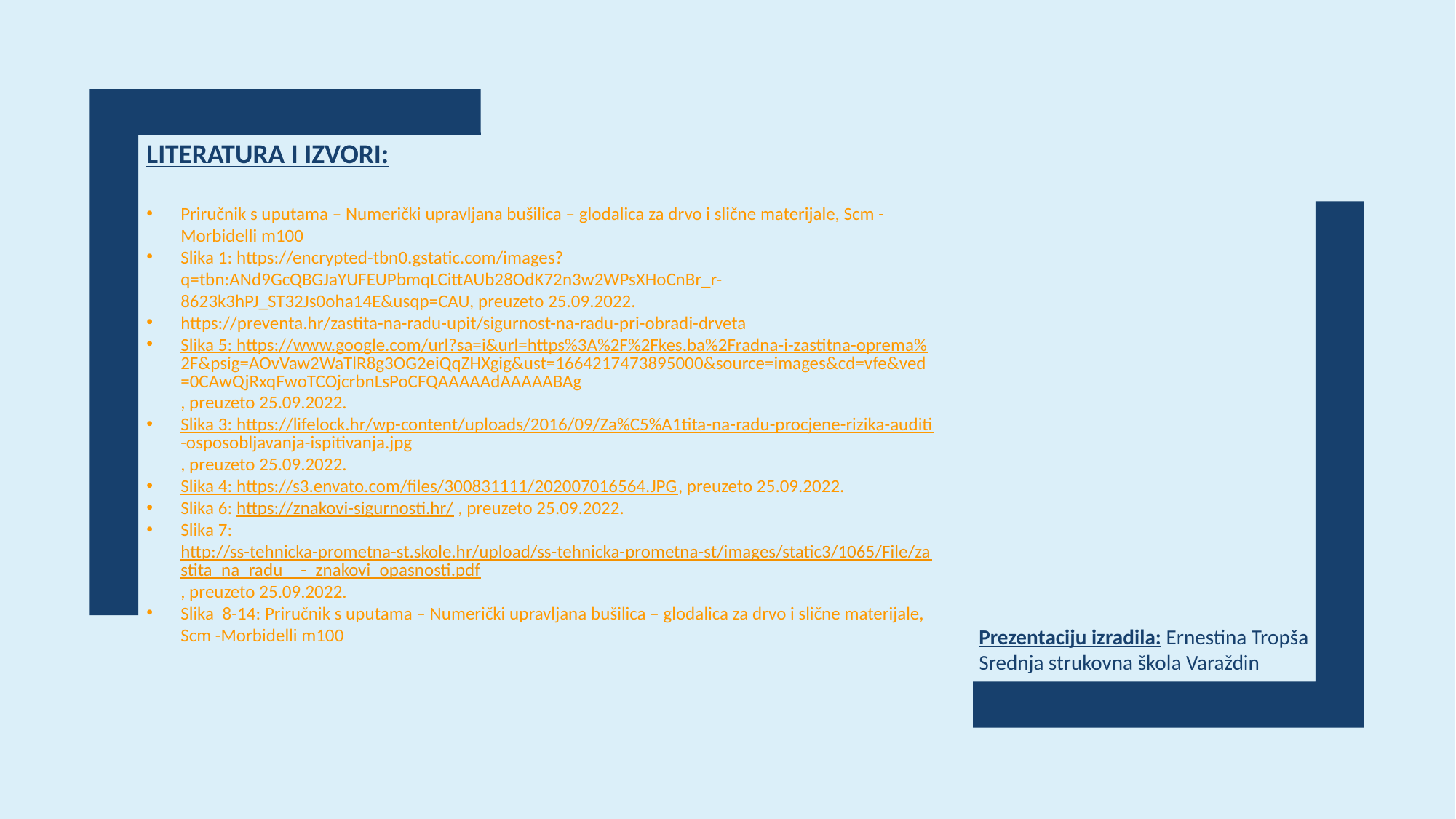

LITERATURA I IZVORI:

Priručnik s uputama – Numerički upravljana bušilica – glodalica za drvo i slične materijale, Scm -Morbidelli m100
Slika 1: https://encrypted-tbn0.gstatic.com/images?q=tbn:ANd9GcQBGJaYUFEUPbmqLCittAUb28OdK72n3w2WPsXHoCnBr_r-8623k3hPJ_ST32Js0oha14E&usqp=CAU, preuzeto 25.09.2022.
https://preventa.hr/zastita-na-radu-upit/sigurnost-na-radu-pri-obradi-drveta
Slika 5: https://www.google.com/url?sa=i&url=https%3A%2F%2Fkes.ba%2Fradna-i-zastitna-oprema%2F&psig=AOvVaw2WaTlR8g3OG2eiQqZHXgig&ust=1664217473895000&source=images&cd=vfe&ved=0CAwQjRxqFwoTCOjcrbnLsPoCFQAAAAAdAAAAABAg, preuzeto 25.09.2022.
Slika 3: https://lifelock.hr/wp-content/uploads/2016/09/Za%C5%A1tita-na-radu-procjene-rizika-auditi-osposobljavanja-ispitivanja.jpg, preuzeto 25.09.2022.
Slika 4: https://s3.envato.com/files/300831111/202007016564.JPG, preuzeto 25.09.2022.
Slika 6: https://znakovi-sigurnosti.hr/ , preuzeto 25.09.2022.
Slika 7: http://ss-tehnicka-prometna-st.skole.hr/upload/ss-tehnicka-prometna-st/images/static3/1065/File/zastita_na_radu__-_znakovi_opasnosti.pdf, preuzeto 25.09.2022.
Slika  8-14: Priručnik s uputama – Numerički upravljana bušilica – glodalica za drvo i slične materijale, Scm -Morbidelli m100

Prezentaciju izradila: Ernestina Tropša
Srednja strukovna škola Varaždin